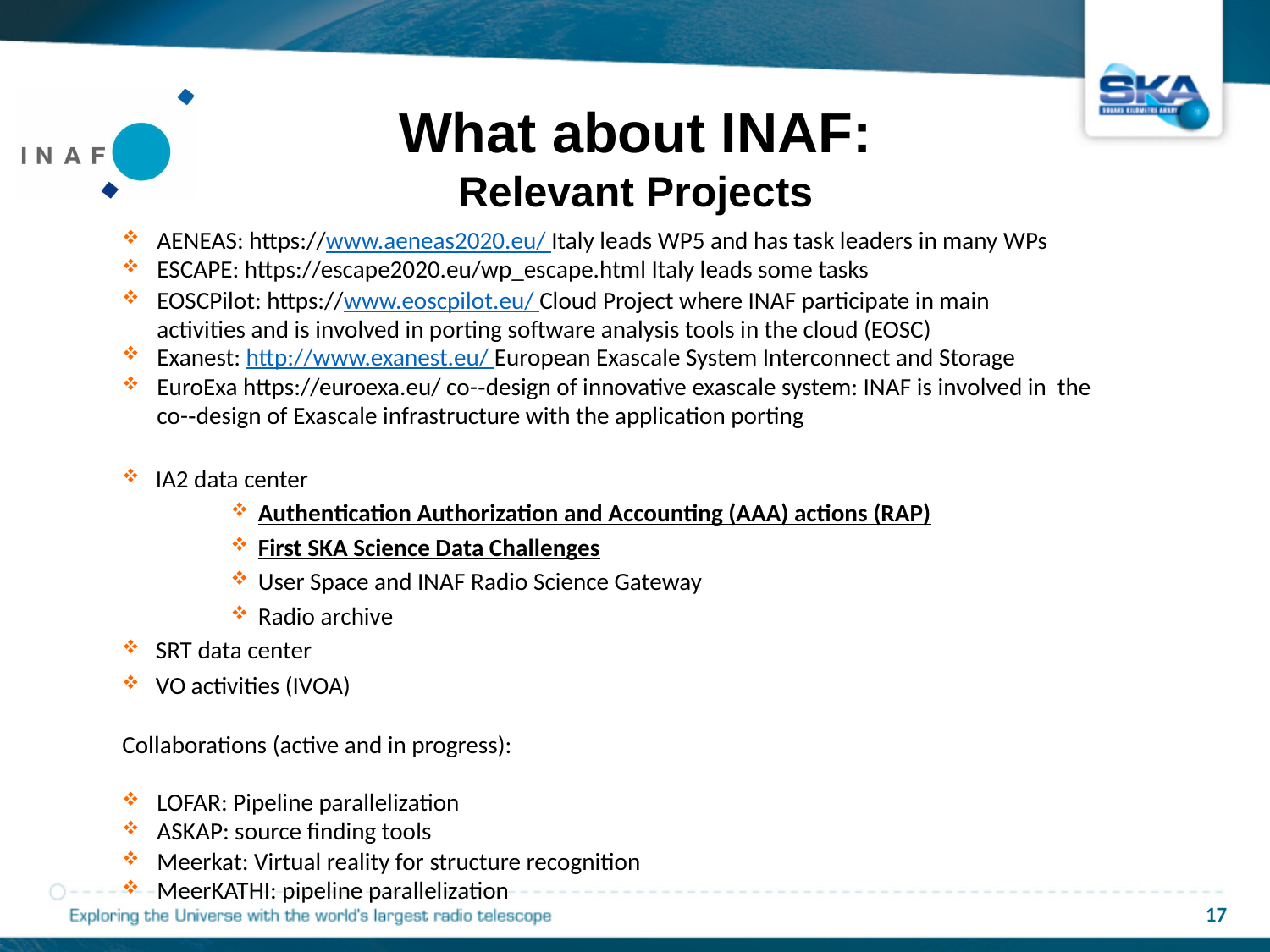

# What about INAF: Relevant Projects
AENEAS: https://www.aeneas2020.eu/ Italy leads WP5 and has task leaders in many WPs
ESCAPE: https://escape2020.eu/wp_escape.html Italy leads some tasks
EOSCPilot: https://www.eoscpilot.eu/ Cloud Project where INAF participate in main  activities and is involved in porting software analysis tools in the cloud (EOSC)
Exanest: http://www.exanest.eu/ European Exascale System Interconnect and Storage
EuroExa https://euroexa.eu/ co-­‐design of innovative exascale system: INAF is involved in  the co-­‐design of Exascale infrastructure with the application porting
IA2 data center
Authentication Authorization and Accounting (AAA) actions (RAP)
First SKA Science Data Challenges
User Space and INAF Radio Science Gateway
Radio archive
SRT data center
VO activities (IVOA)

Collaborations (active and in progress):
LOFAR: Pipeline parallelization
ASKAP: source ﬁnding tools
Meerkat: Virtual reality for structure recognition
MeerKATHI: pipeline parallelization